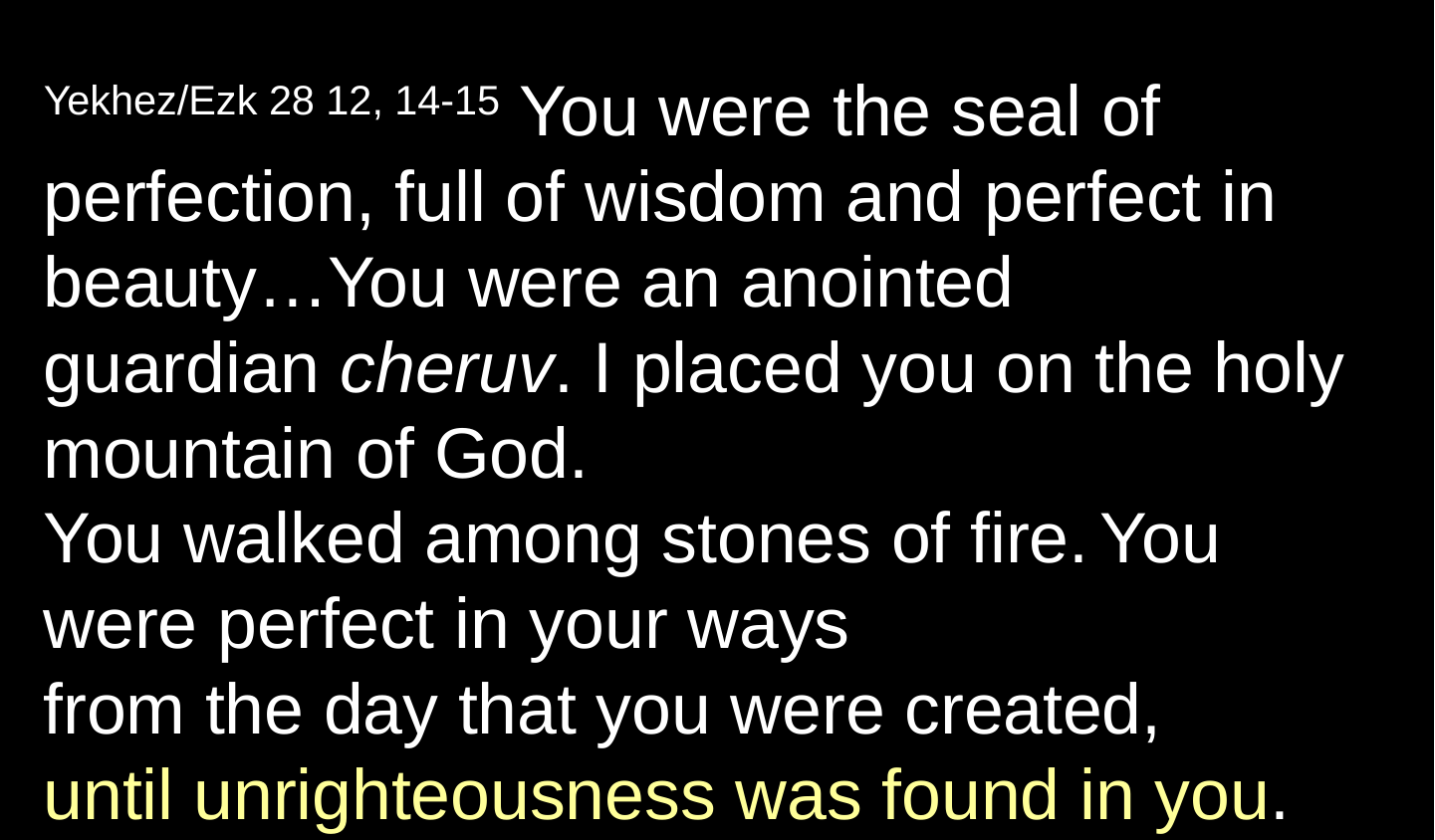

Yekhez/Ezk 28 12, 14-15 You were the seal of perfection, full of wisdom and perfect in beauty…You were an anointed guardian cheruv. I placed you on the holy mountain of God.
You walked among stones of fire. You were perfect in your ways
from the day that you were created,
until unrighteousness was found in you.